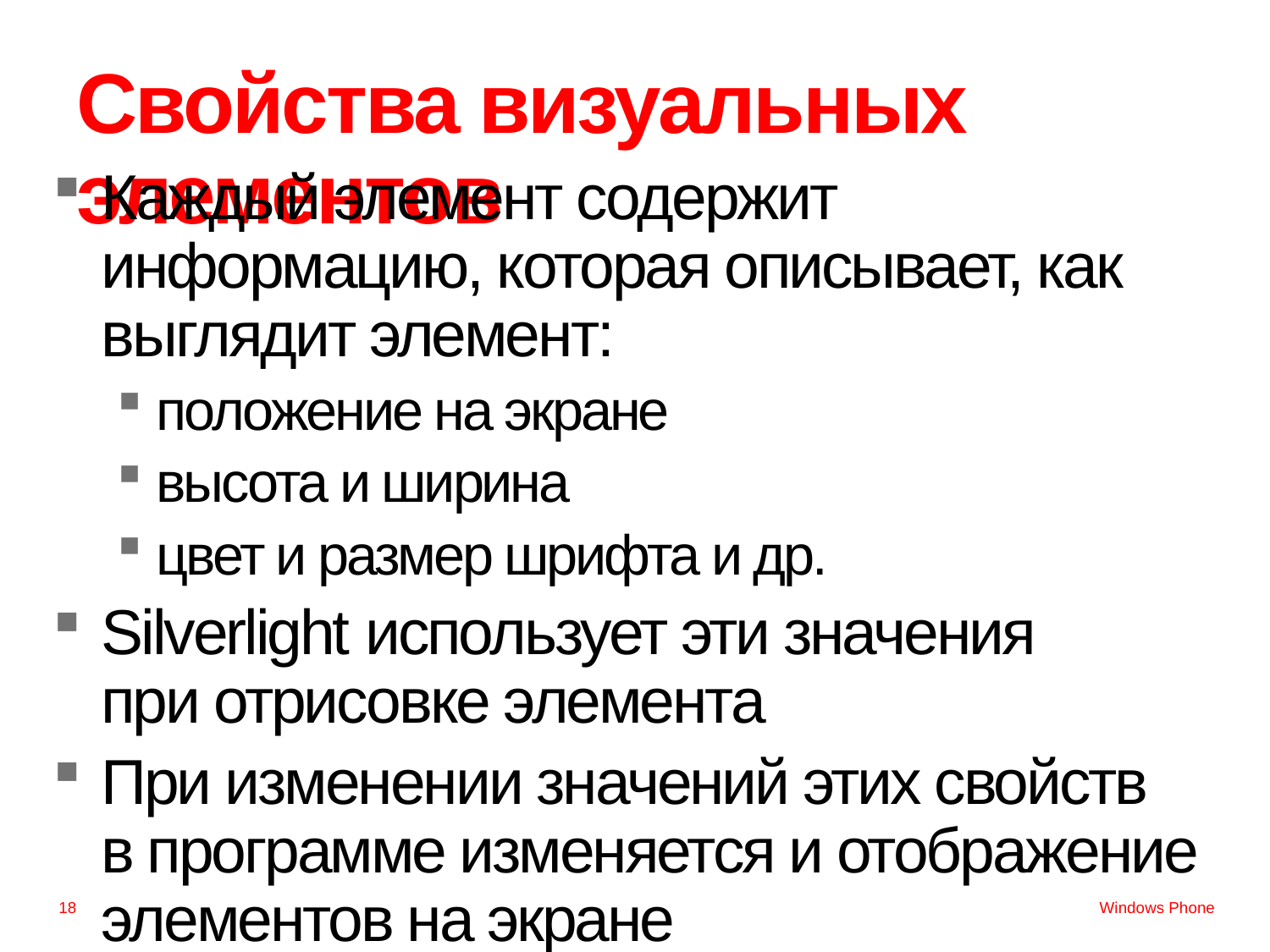

# Свойства визуальных элементов
Каждый элемент содержит информацию, которая описывает, как выглядит элемент:
положение на экране
высота и ширина
цвет и размер шрифта и др.
Silverlight использует эти значения
при отрисовке элемента
При изменении значений этих свойств
в программе изменяется и отображение элементов на экране
18